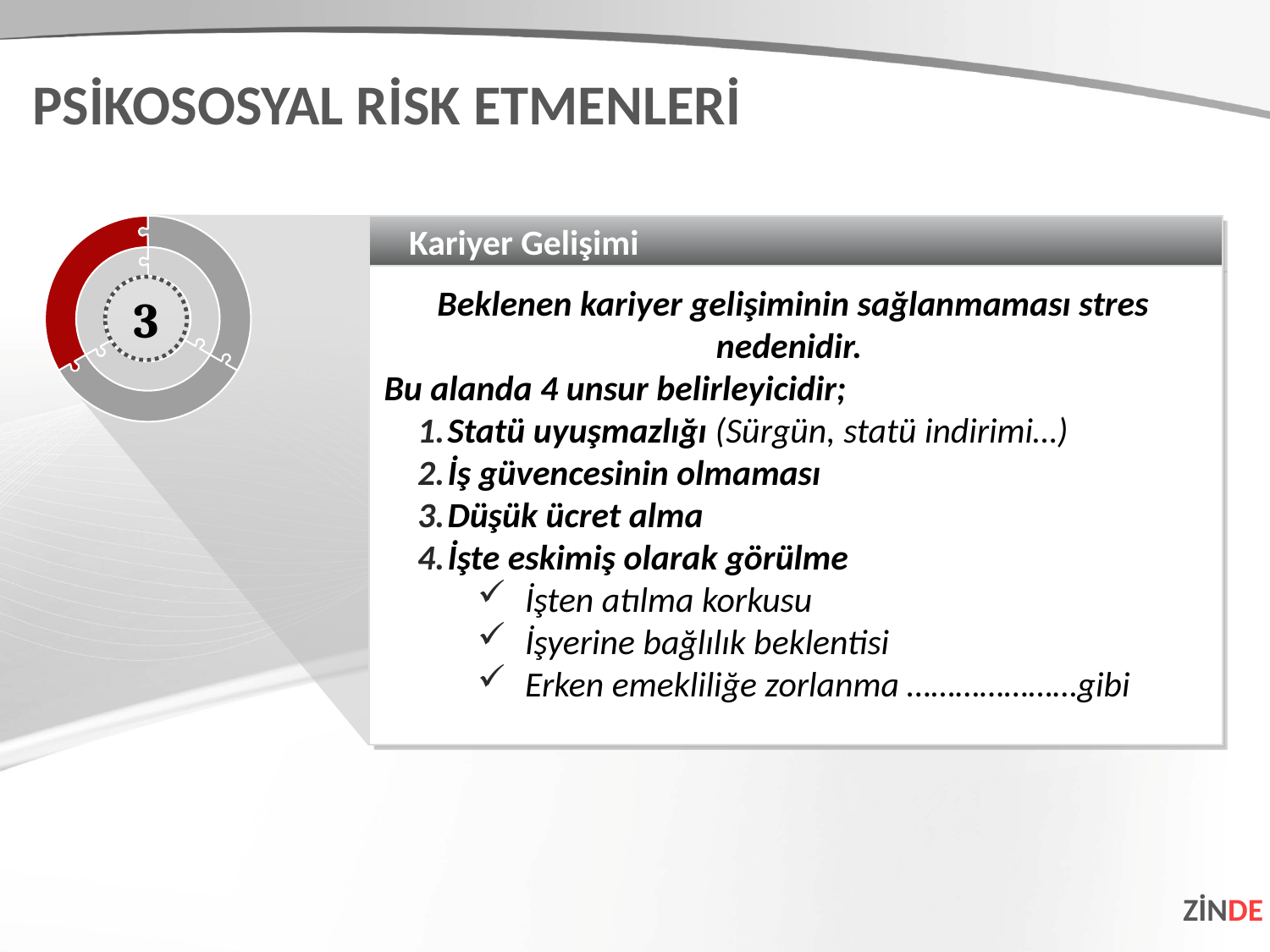

PSİKOSOSYAL RİSK ETMENLERİ

Kariyer Gelişimi
Beklenen kariyer gelişiminin sağlanmaması stres nedenidir.
Bu alanda 4 unsur belirleyicidir;
Statü uyuşmazlığı (Sürgün, statü indirimi…)
İş güvencesinin olmaması
Düşük ücret alma
İşte eskimiş olarak görülme
İşten atılma korkusu
İşyerine bağlılık beklentisi
Erken emekliliğe zorlanma …………………gibi
3
ZİNDE